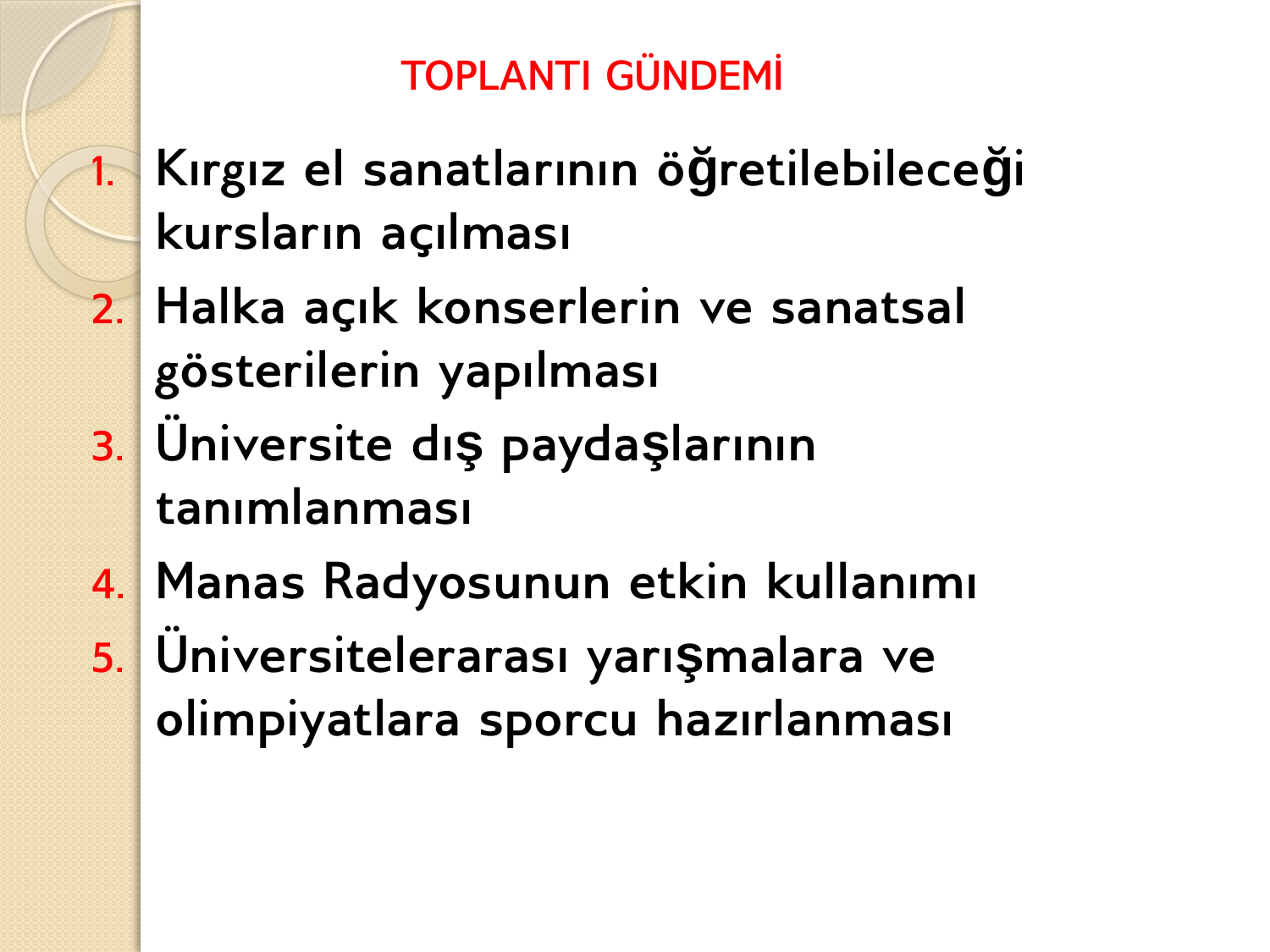

# TOPLANTI GÜNDEMİ
Kırgız el sanatlarının öğretilebileceği kursların açılması
Halka açık konserlerin ve sanatsal gösterilerin yapılması
Üniversite dış paydaşlarının tanımlanması
Manas Radyosunun etkin kullanımı
Üniversitelerarası yarışmalara ve olimpiyatlara sporcu hazırlanması